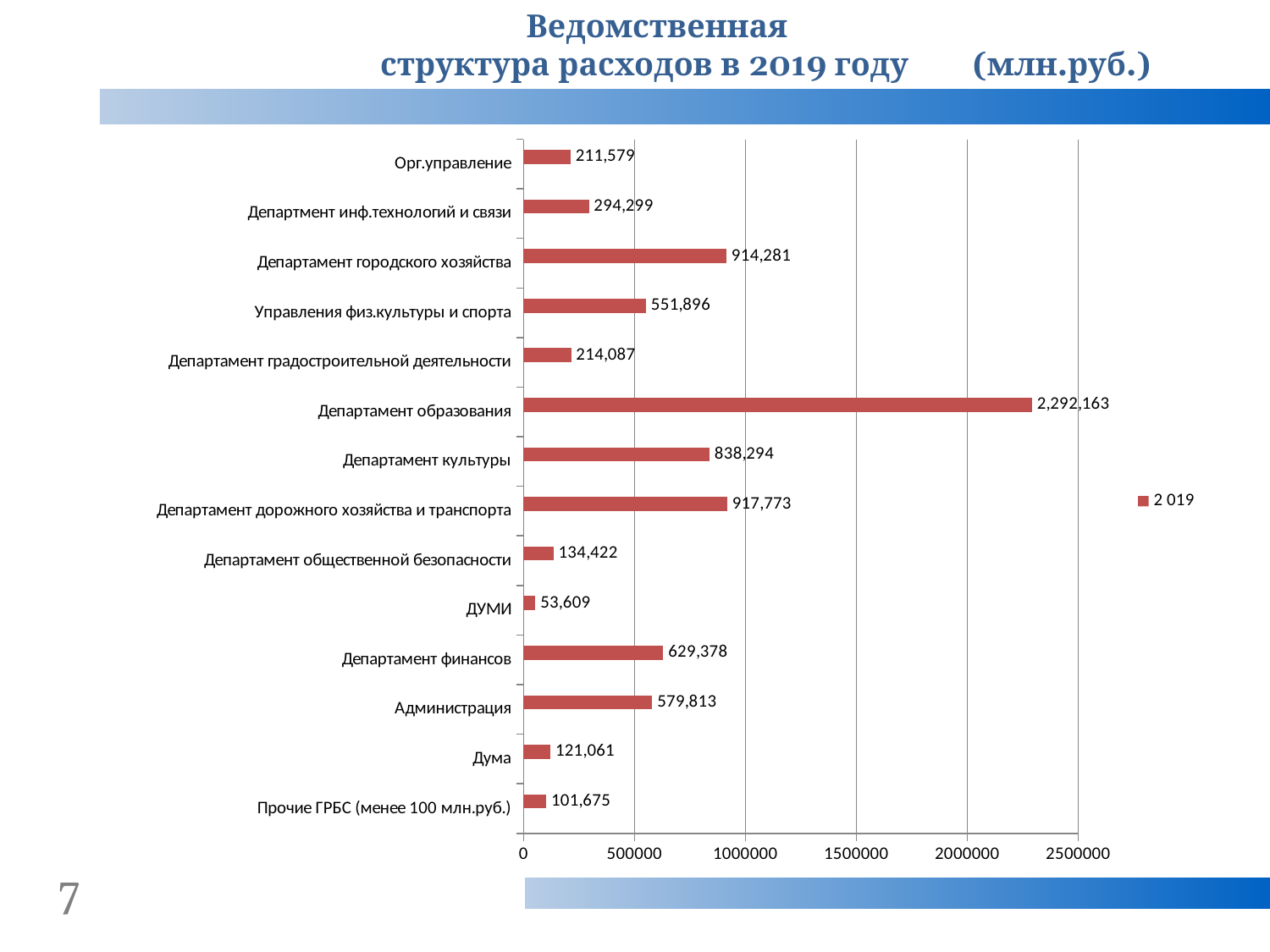

Ведомственная
                           структура расходов в 2019 году        (млн.руб.)
ГОТОВ

### Chart

| Category | 2018 (план) | 2 019  |
|---|---|---|
| Прочие ГРБС (менее 100 млн.руб.) | None | 101675.0 |
| Дума | None | 121061.0 |
| Администрация | None | 579813.0 |
| Департамент финансов | None | 629378.0 |
| ДУМИ | None | 53609.0 |
| Департамент общественной безопасности | None | 134422.0 |
| Департамент дорожного хозяйства и транспорта | None | 917773.0 |
| Департамент культуры | None | 838294.0 |
| Департамент образования | None | 2292163.0 |
| Департамент градостроительной деятельности | None | 214087.0 |
| Управления физ.культуры и спорта | None | 551896.0 |
| Департамент городского хозяйства | None | 914281.0 |
| Департмент инф.технологий и связи | None | 294299.0 |
| Орг.управление | None | 211579.0 |
7